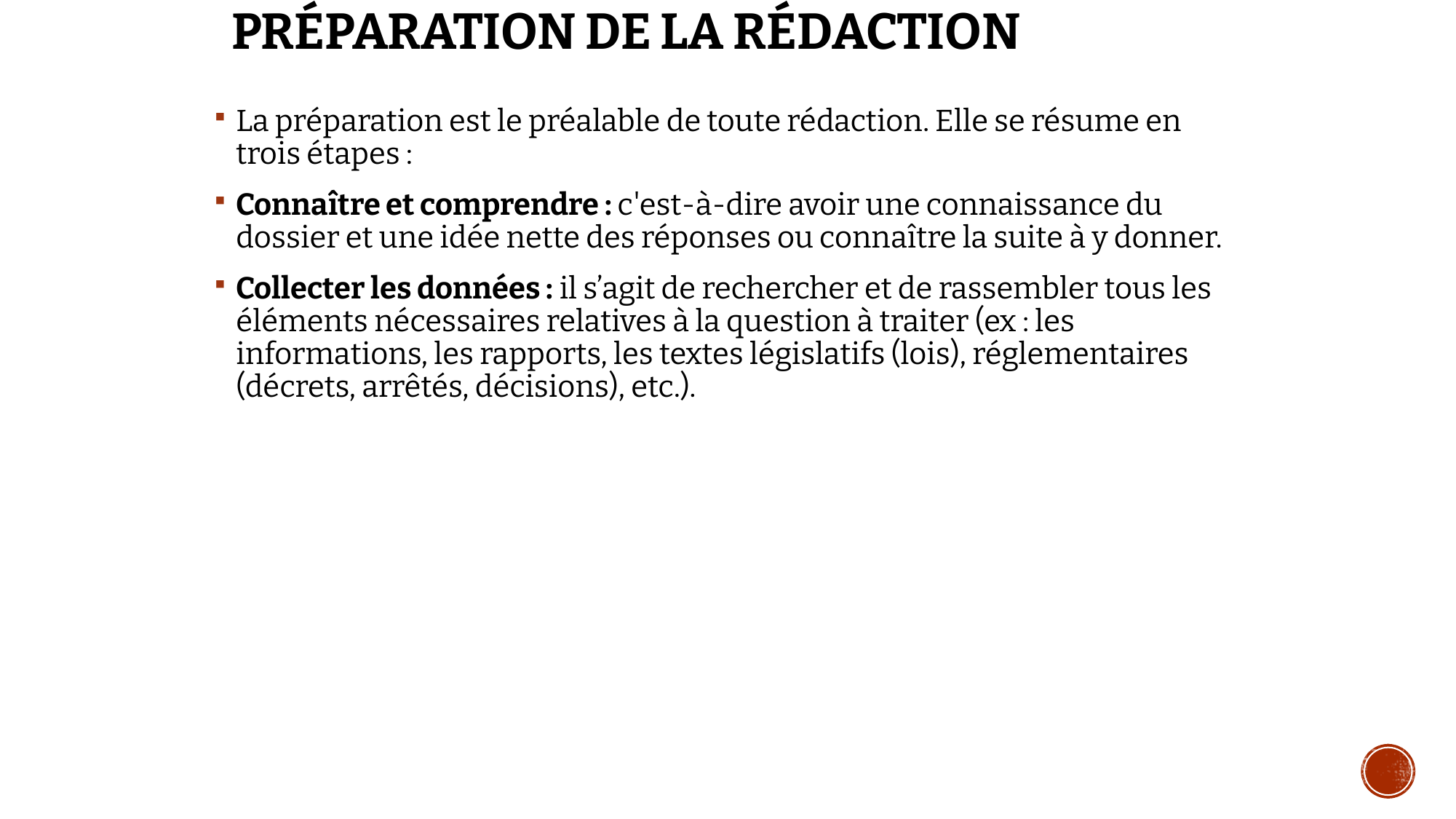

# Préparation de la rédaction
La préparation est le préalable de toute rédaction. Elle se résume en trois étapes :
Connaître et comprendre : c'est-à-dire avoir une connaissance du dossier et une idée nette des réponses ou connaître la suite à y donner.
Collecter les données : il s’agit de rechercher et de rassembler tous les éléments nécessaires relatives à la question à traiter (ex : les informations, les rapports, les textes législatifs (lois), réglementaires (décrets, arrêtés, décisions), etc.).